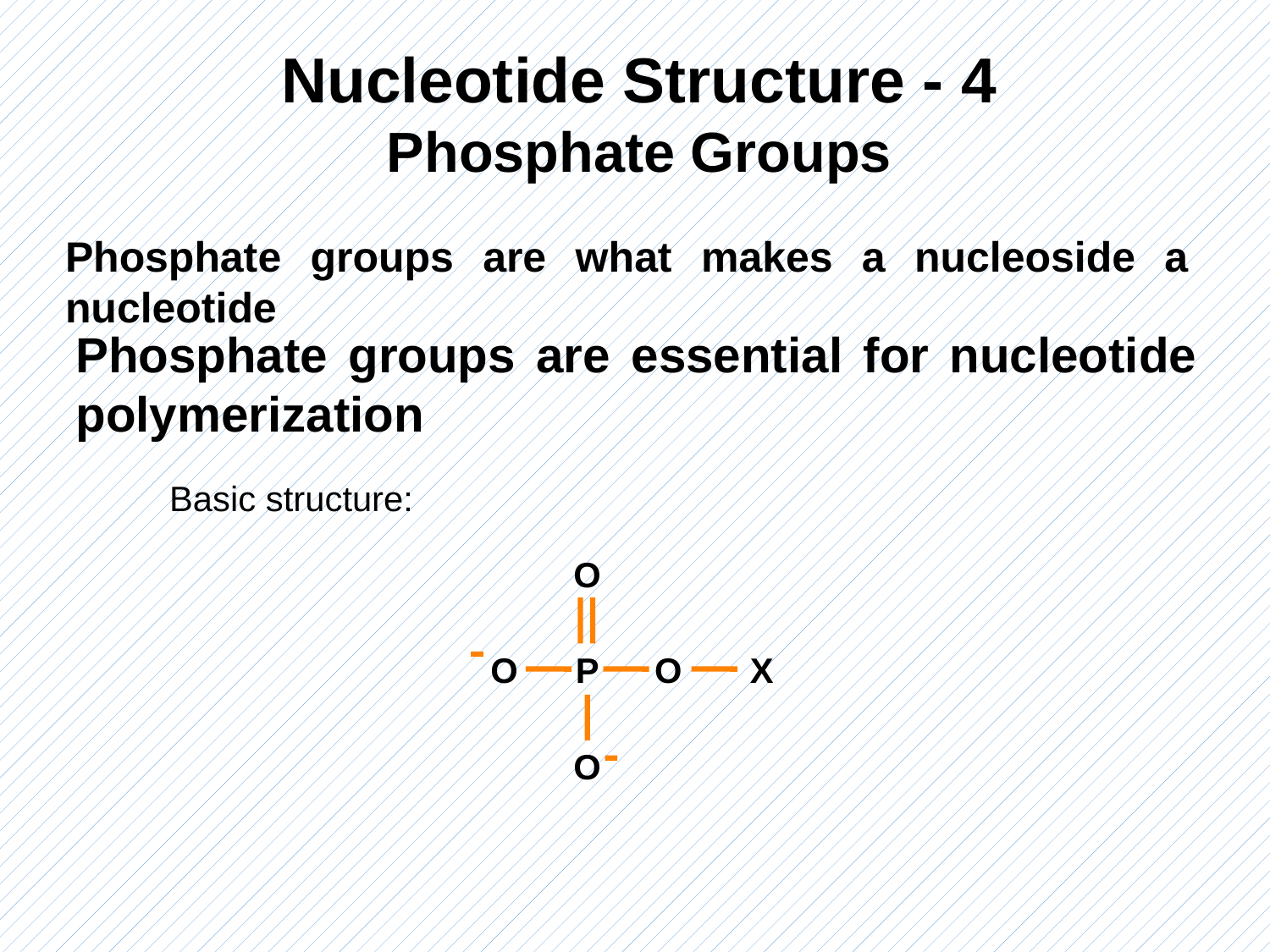

Nucleotide Structure - 4
Phosphate Groups
Phosphate groups are what makes a nucleoside a nucleotide
Phosphate groups are essential for nucleotide polymerization
Basic structure:
O

O
P
O
X

O